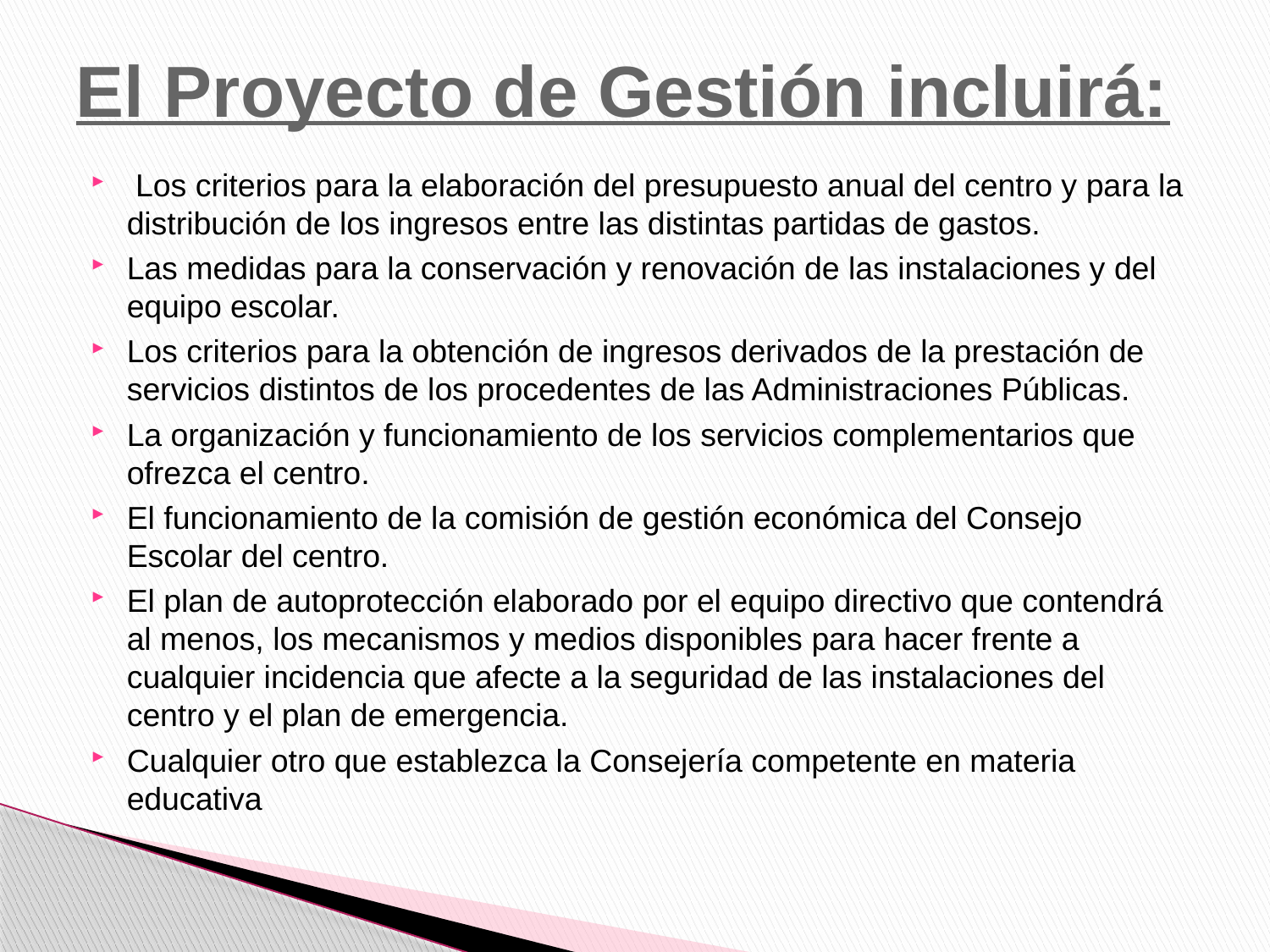

# El Proyecto de Gestión incluirá:
 Los criterios para la elaboración del presupuesto anual del centro y para la distribución de los ingresos entre las distintas partidas de gastos.
Las medidas para la conservación y renovación de las instalaciones y del equipo escolar.
Los criterios para la obtención de ingresos derivados de la prestación de servicios distintos de los procedentes de las Administraciones Públicas.
La organización y funcionamiento de los servicios complementarios que ofrezca el centro.
El funcionamiento de la comisión de gestión económica del Consejo Escolar del centro.
El plan de autoprotección elaborado por el equipo directivo que contendrá al menos, los mecanismos y medios disponibles para hacer frente a cualquier incidencia que afecte a la seguridad de las instalaciones del centro y el plan de emergencia.
Cualquier otro que establezca la Consejería competente en materia educativa